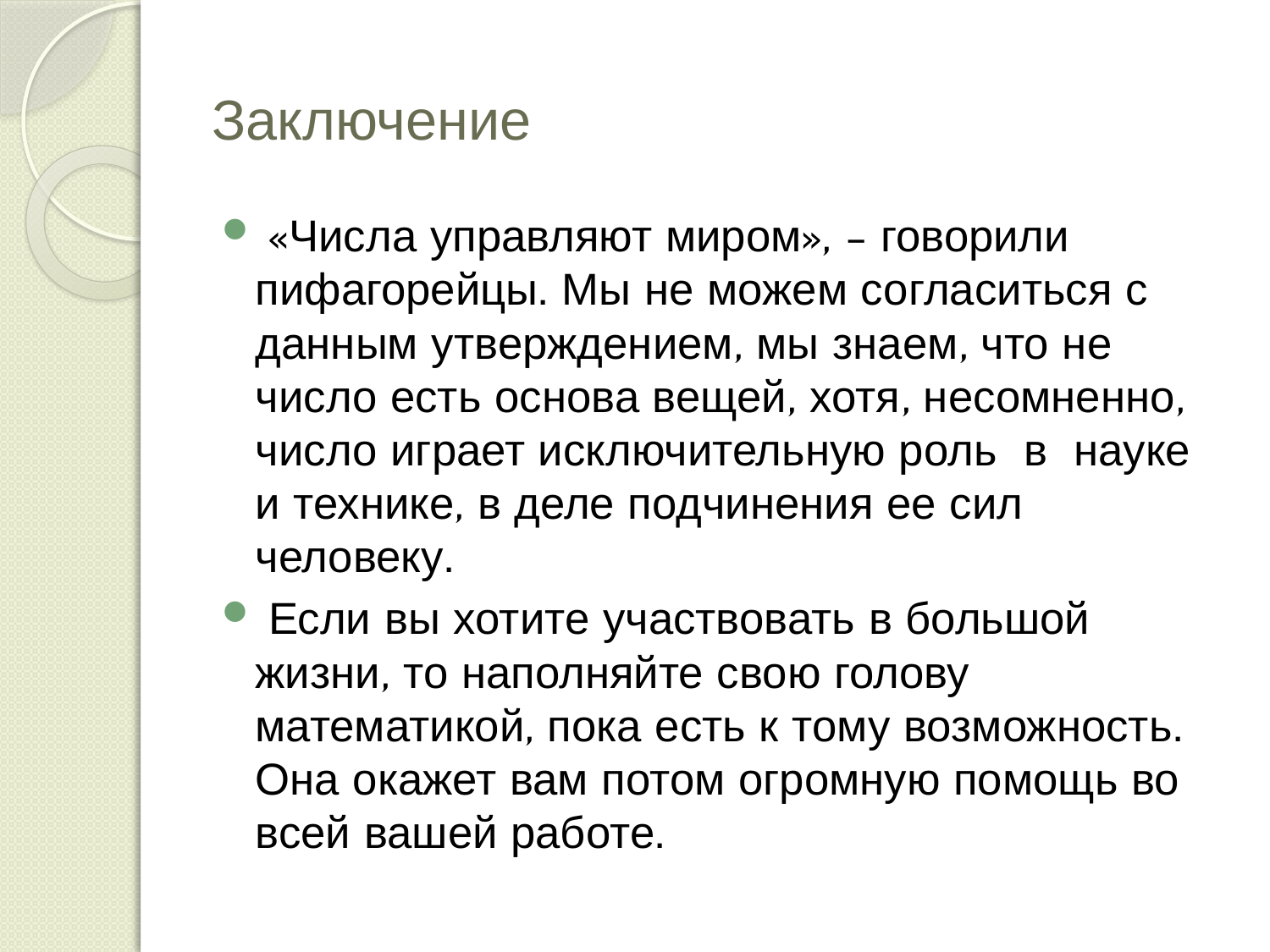

# Заключение
 «Числа управляют миром», – говорили пифагорейцы. Мы не можем согласиться с данным утверждением, мы знаем, что не число есть основа вещей, хотя, несомненно, число играет исключительную роль  в  науке и технике, в деле подчинения ее сил человеку.
 Если вы хотите участвовать в большой жизни, то наполняйте свою голову математикой, пока есть к тому возможность. Она окажет вам потом огромную помощь во всей вашей работе.